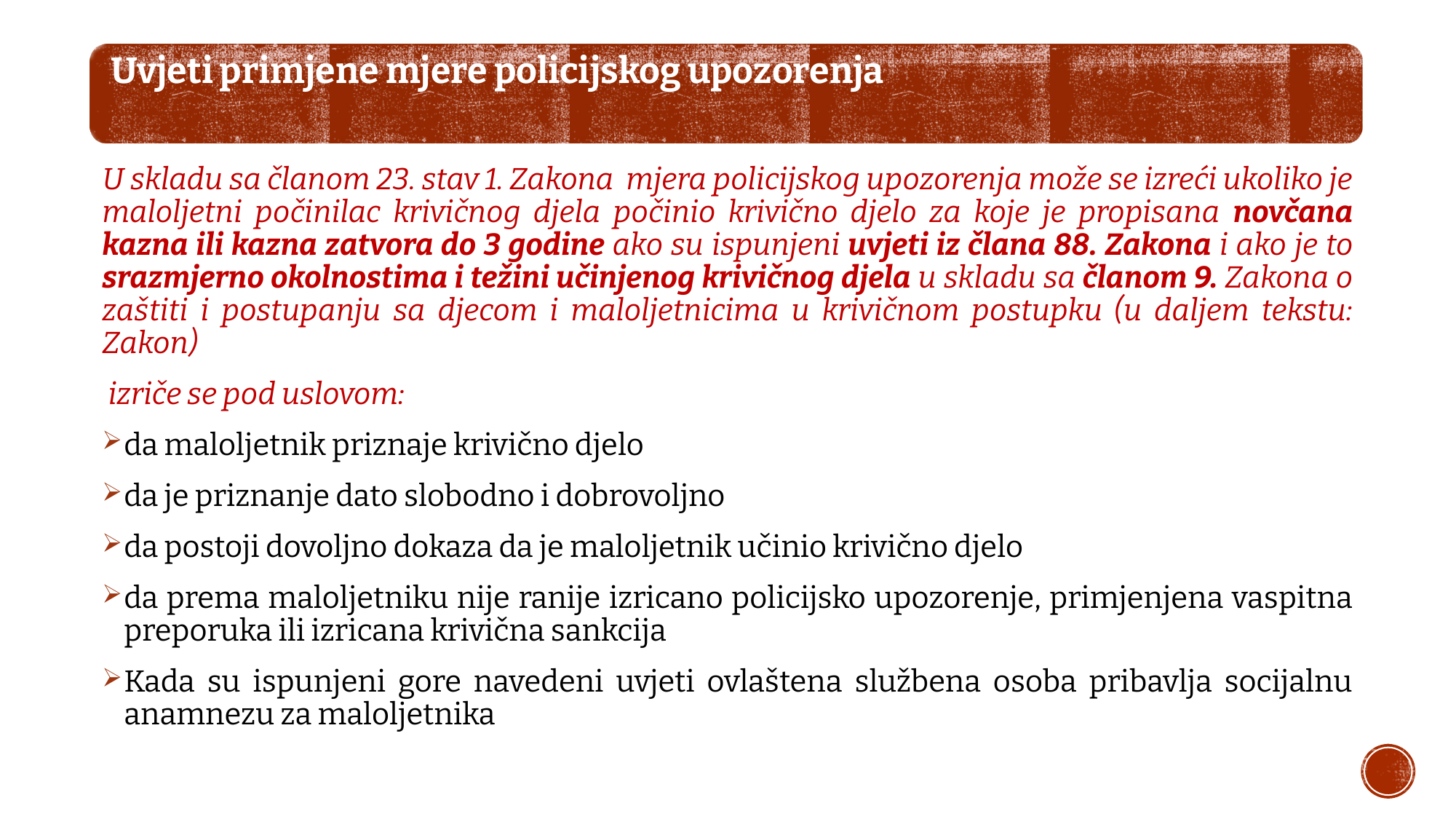

Uvjeti primjene mjere policijskog upozorenja
U skladu sa članom 23. stav 1. Zakona  mjera policijskog upozorenja može se izreći ukoliko je maloljetni počinilac krivičnog djela počinio krivično djelo za koje je propisana novčana kazna ili kazna zatvora do 3 godine ako su ispunjeni uvjeti iz člana 88. Zakona i ako je to srazmjerno okolnostima i težini učinjenog krivičnog djela u skladu sa članom 9. Zakona o zaštiti i postupanju sa djecom i maloljetnicima u krivičnom postupku (u daljem tekstu: Zakon)
 izriče se pod uslovom:
da maloljetnik priznaje krivično djelo
da je priznanje dato slobodno i dobrovoljno
da postoji dovoljno dokaza da je maloljetnik učinio krivično djelo
da prema maloljetniku nije ranije izricano policijsko upozorenje, primjenjena vaspitna preporuka ili izricana krivična sankcija
Kada su ispunjeni gore navedeni uvjeti ovlaštena službena osoba pribavlja socijalnu anamnezu za maloljetnika